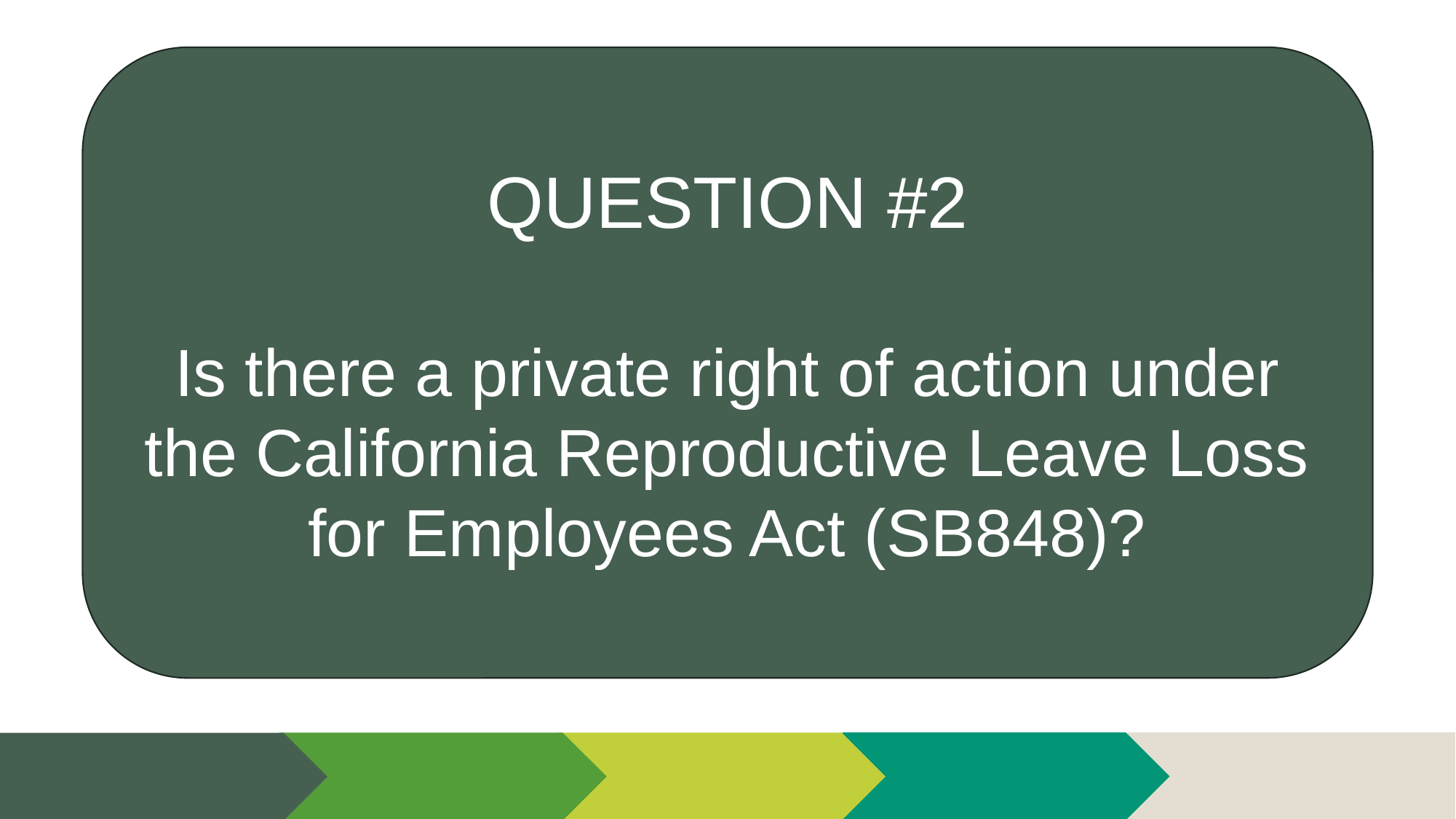

QUESTION #2

Is there a private right of action under the California Reproductive Leave Loss for Employees Act (SB848)?